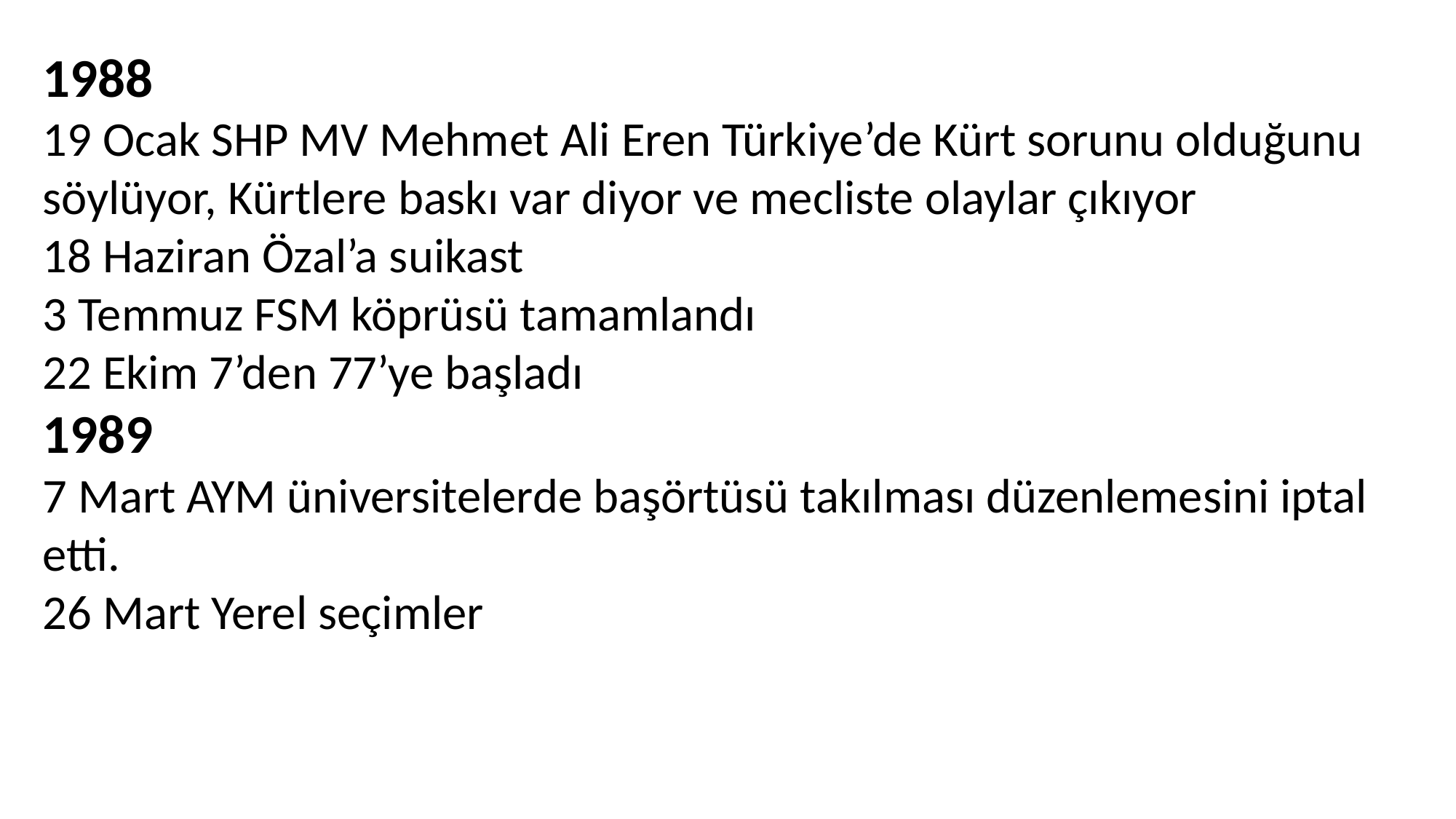

1988
19 Ocak SHP MV Mehmet Ali Eren Türkiye’de Kürt sorunu olduğunu söylüyor, Kürtlere baskı var diyor ve mecliste olaylar çıkıyor
18 Haziran Özal’a suikast
3 Temmuz FSM köprüsü tamamlandı
22 Ekim 7’den 77’ye başladı
1989
7 Mart AYM üniversitelerde başörtüsü takılması düzenlemesini iptal etti.
26 Mart Yerel seçimler